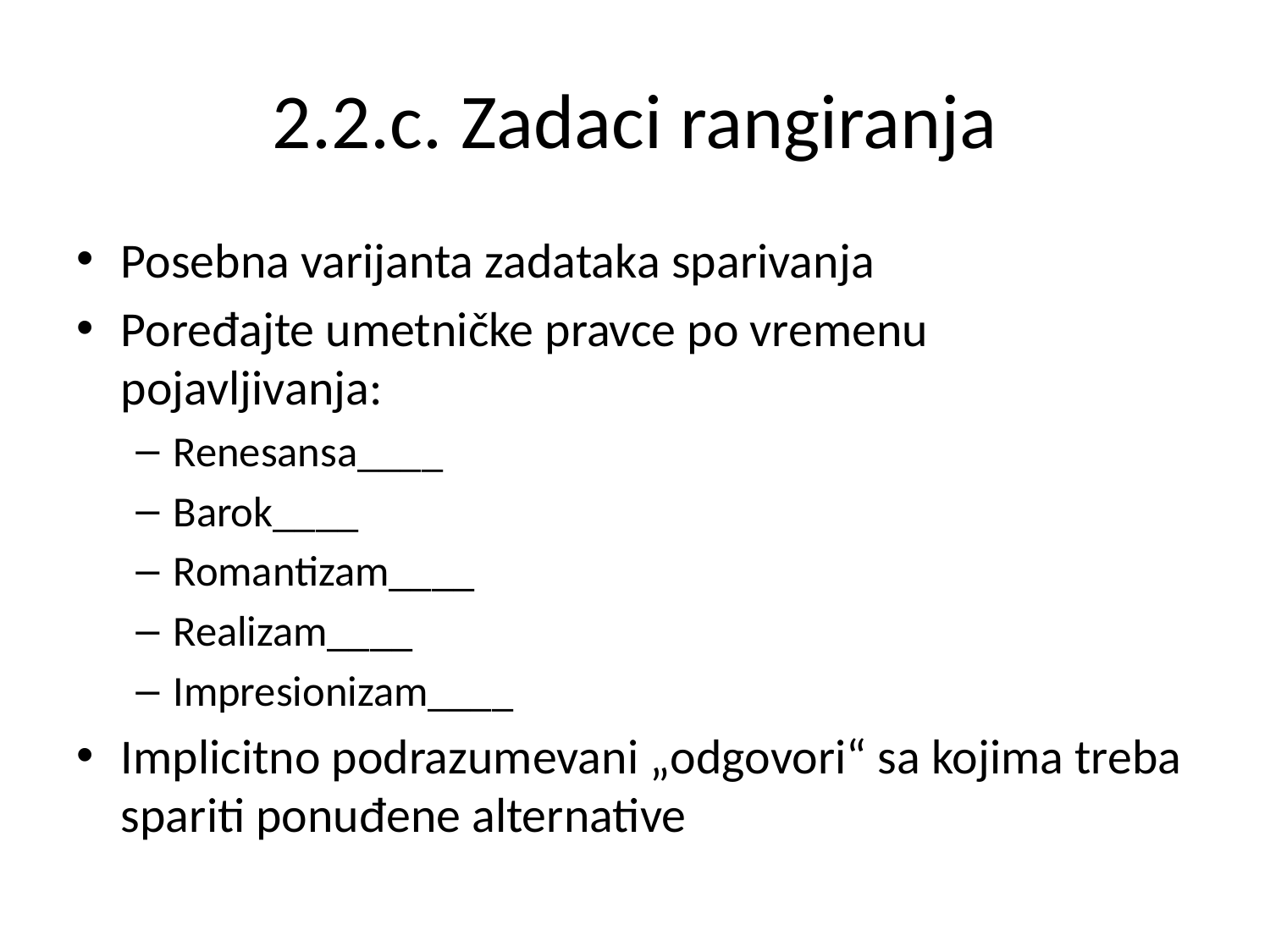

# 2.2.c. Zadaci rangiranja
Posebna varijanta zadataka sparivanja
Poređajte umetničke pravce po vremenu pojavljivanja:
Renesansa____
Barok____
Romantizam____
Realizam____
Impresionizam____
Implicitno podrazumevani „odgovori“ sa kojima treba spariti ponuđene alternative